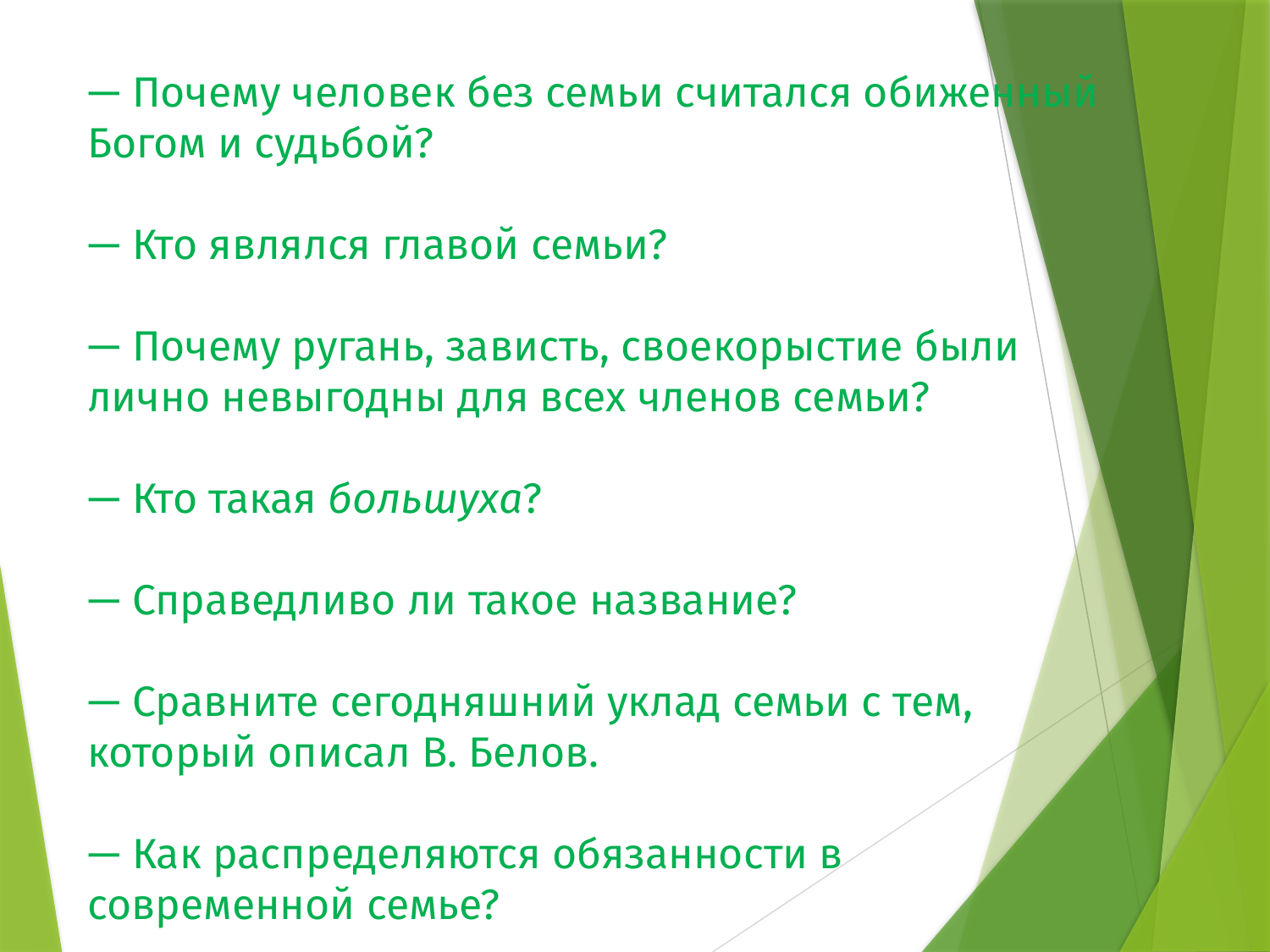

— Почему человек без семьи считался обиженный Богом и судьбой?

— Кто являлся главой семьи?

— Почему ругань, зависть, своекорыстие были лично невыгодны для всех членов семьи?

— Кто такая большуха?

— Справедливо ли такое название?

— Сравните сегодняшний уклад семьи с тем, который описал В. Белов.

— Как распределяются обязанности в современной семье?